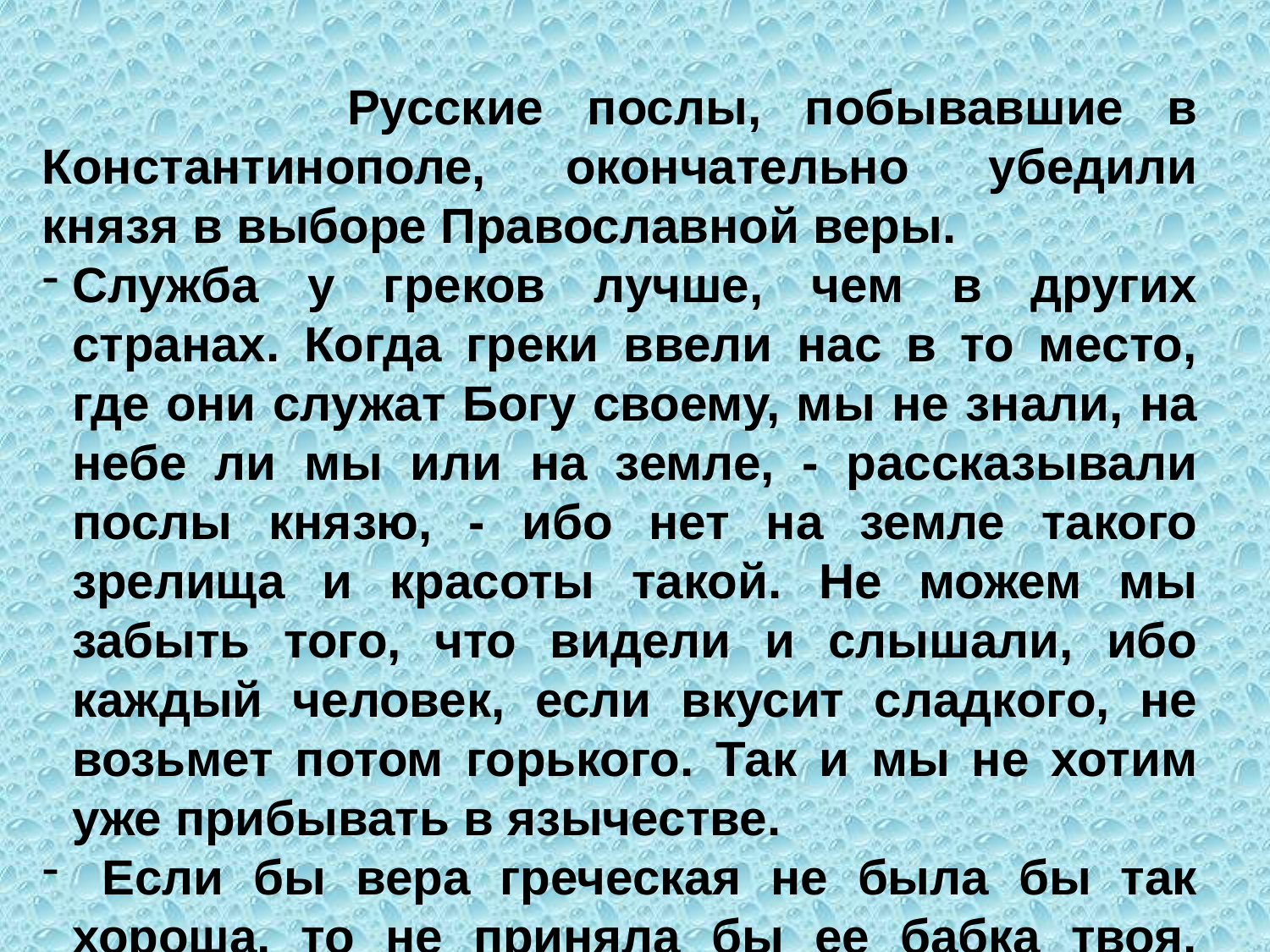

Русские послы, побывавшие в Константинополе, окончательно убедили князя в выборе Православной веры.
Служба у греков лучше, чем в других странах. Когда греки ввели нас в то место, где они служат Богу своему, мы не знали, на небе ли мы или на земле, - рассказывали послы князю, - ибо нет на земле такого зрелища и красоты такой. Не можем мы забыть того, что видели и слышали, ибо каждый человек, если вкусит сладкого, не возьмет потом горького. Так и мы не хотим уже прибывать в язычестве.
 Если бы вера греческая не была бы так хороша, то не приняла бы ее бабка твоя, великая княгиня Ольга, а она была мудрейшей из всех людей, - согласились и бояре.
        Так великий князь Владимир решил принять от византийцев Христову веру.